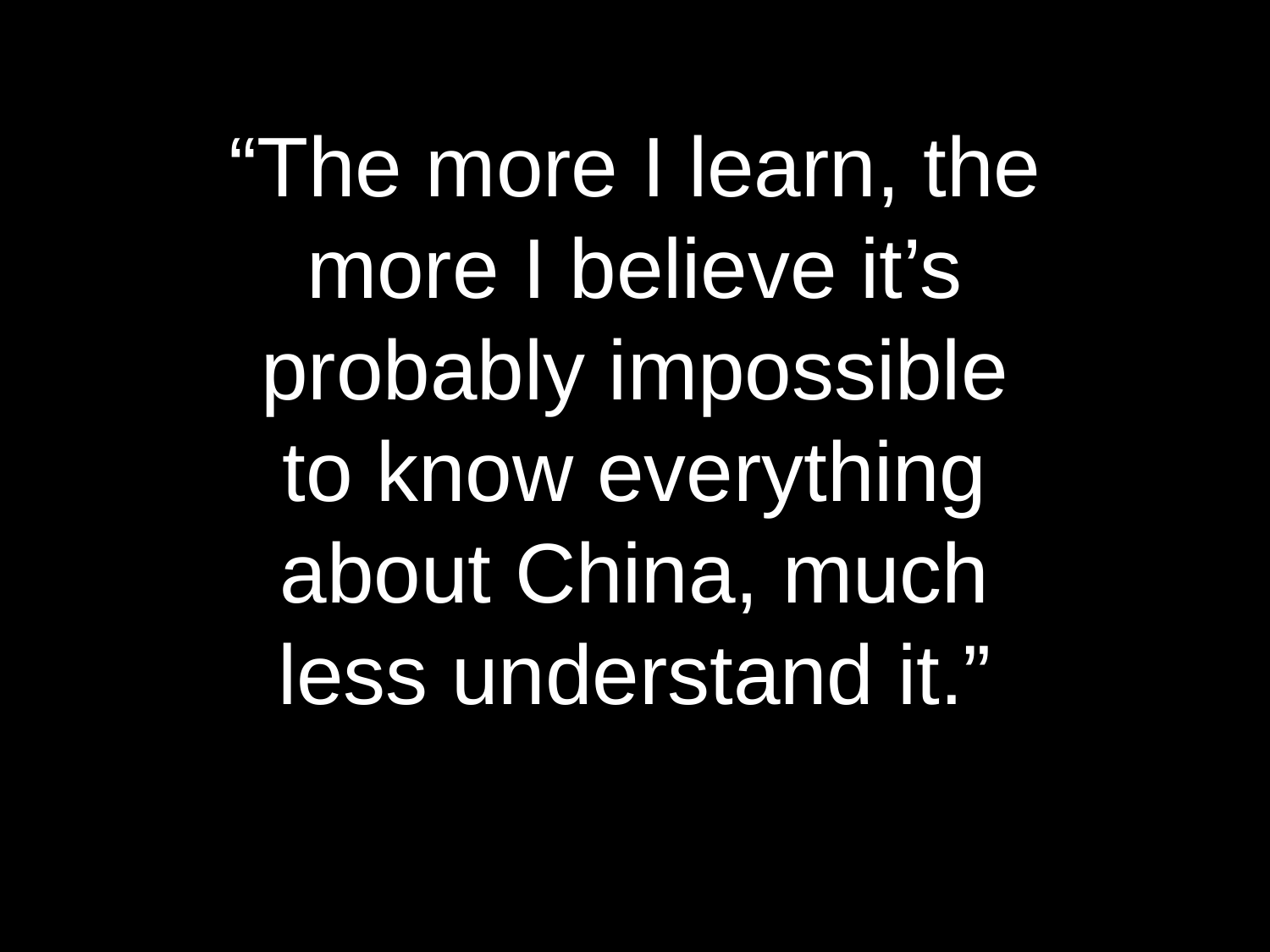

#
“The more I learn, the more I believe it’s probably impossible to know everything about China, much less understand it.”